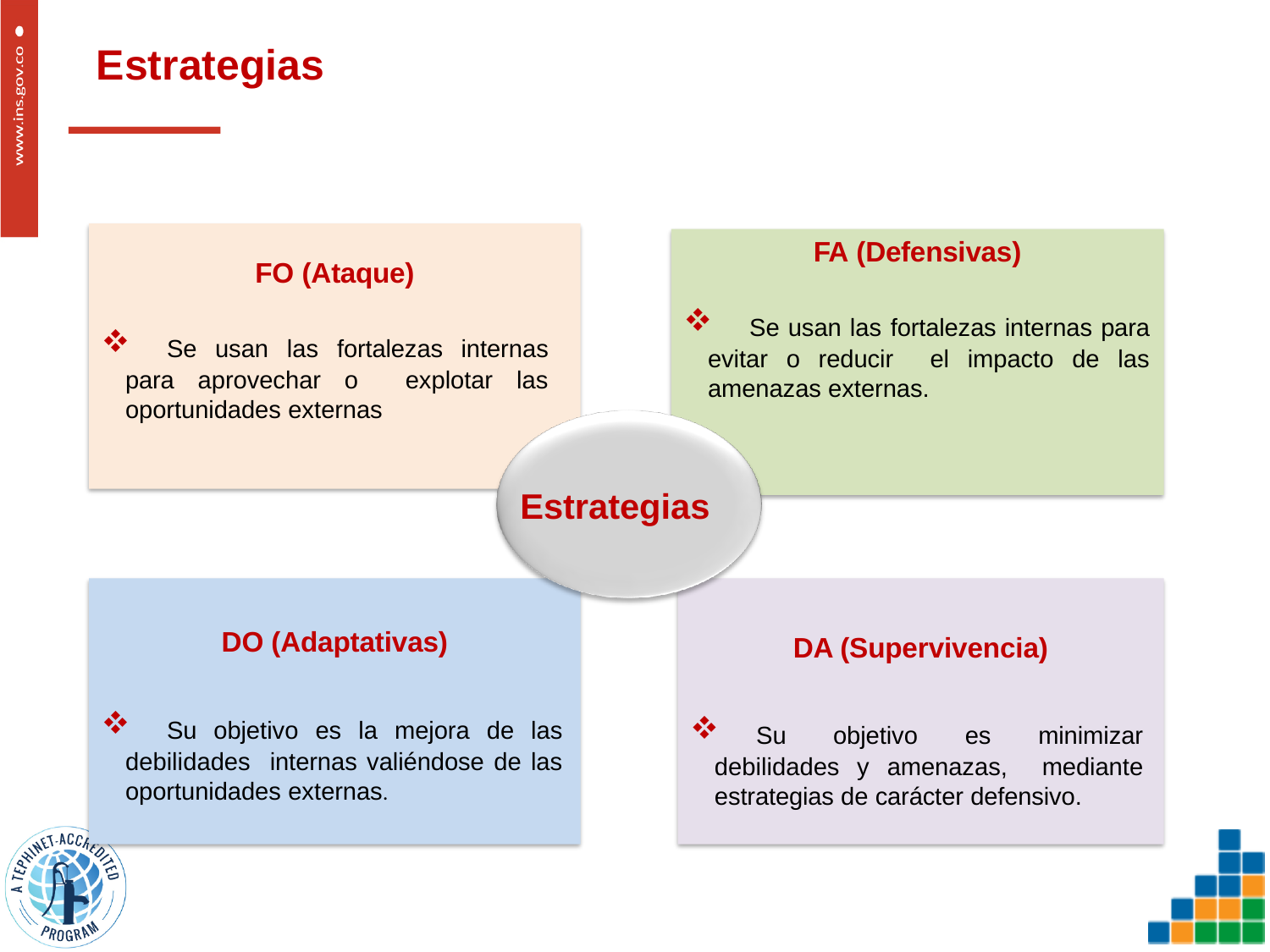

# Estrategias

FO (Ataque)

	Se usan las fortalezas internas para aprovechar o  explotar las oportunidades externas

FA (Defensivas)

	Se usan las fortalezas internas para evitar o reducir  el impacto de las amenazas externas.

Estrategias

DO (Adaptativas)

	Su objetivo es la mejora de las debilidades  internas valiéndose de las oportunidades externas.

DA (Supervivencia)

	Su objetivo es minimizar debilidades y amenazas,  mediante estrategias de carácter defensivo.